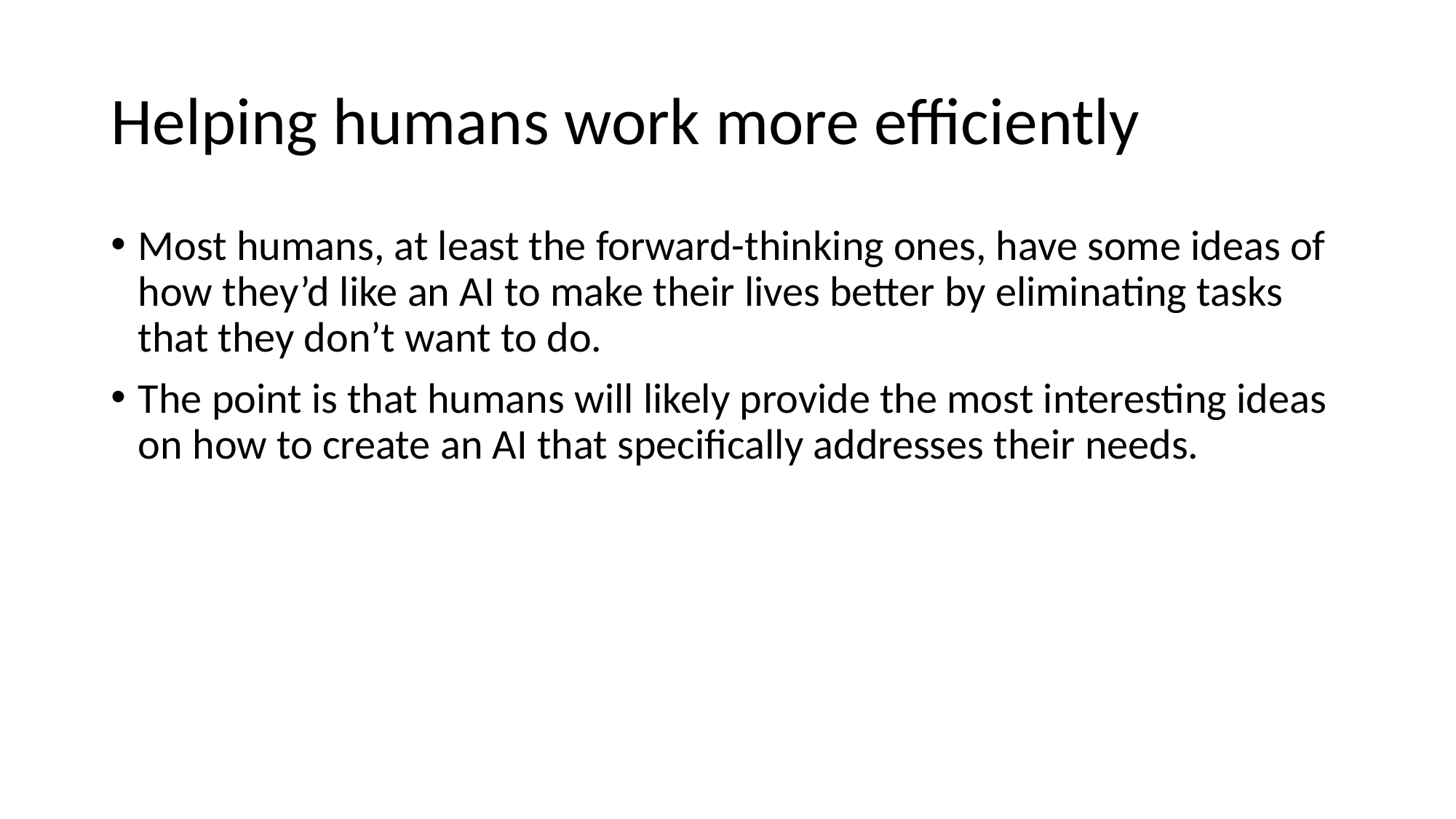

# Helping humans work more efficiently
Most humans, at least the forward-thinking ones, have some ideas of how they’d like an AI to make their lives better by eliminating tasks that they don’t want to do.
The point is that humans will likely provide the most interesting ideas on how to create an AI that specifically addresses their needs.